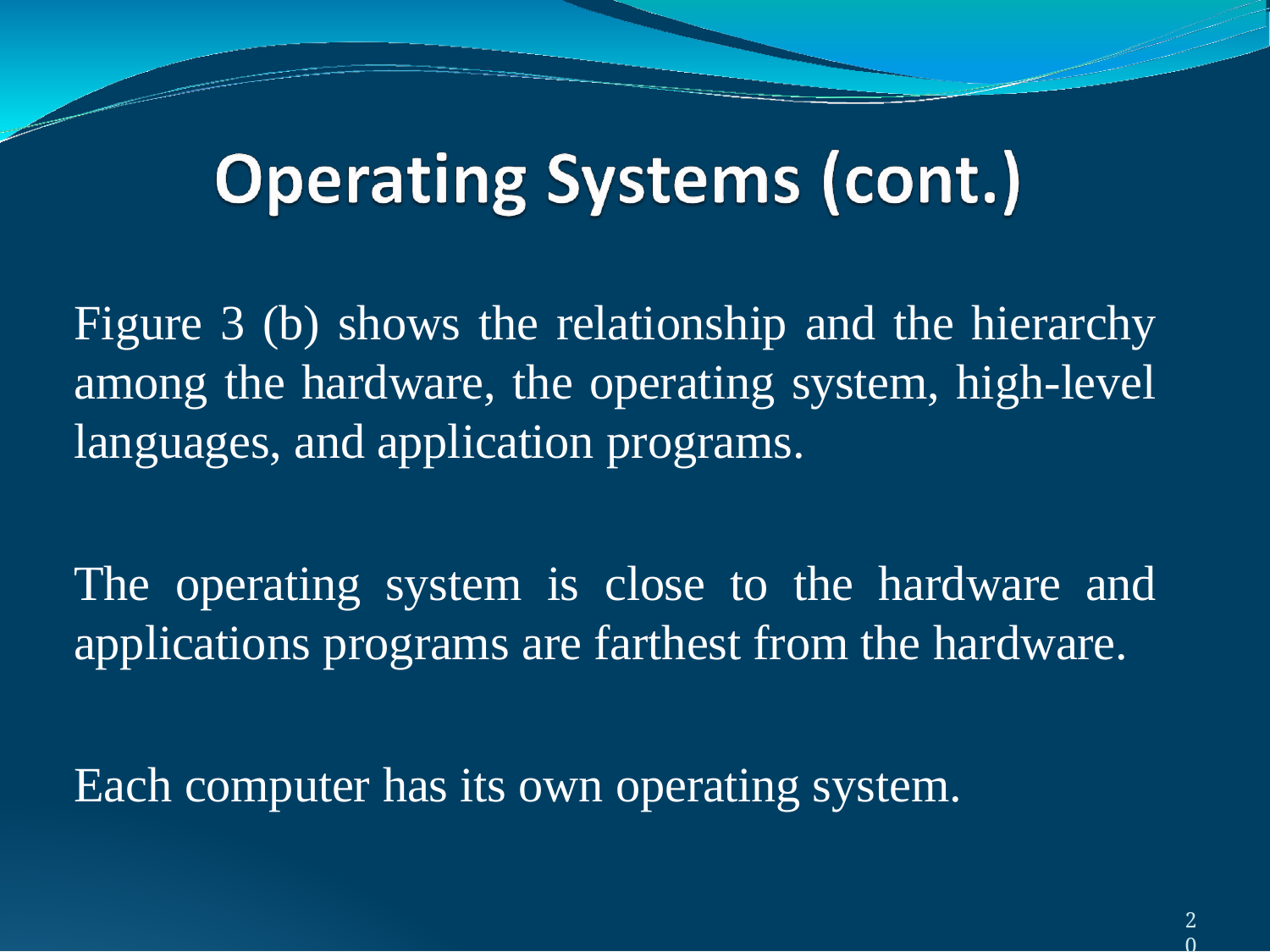

Figure 3 (b) shows the relationship and the hierarchy among the hardware, the operating system, high-level languages, and application programs.

The  operating  system  is  close  to  the  hardware  and applications programs are farthest from the hardware.

Each computer has its own operating system.
20